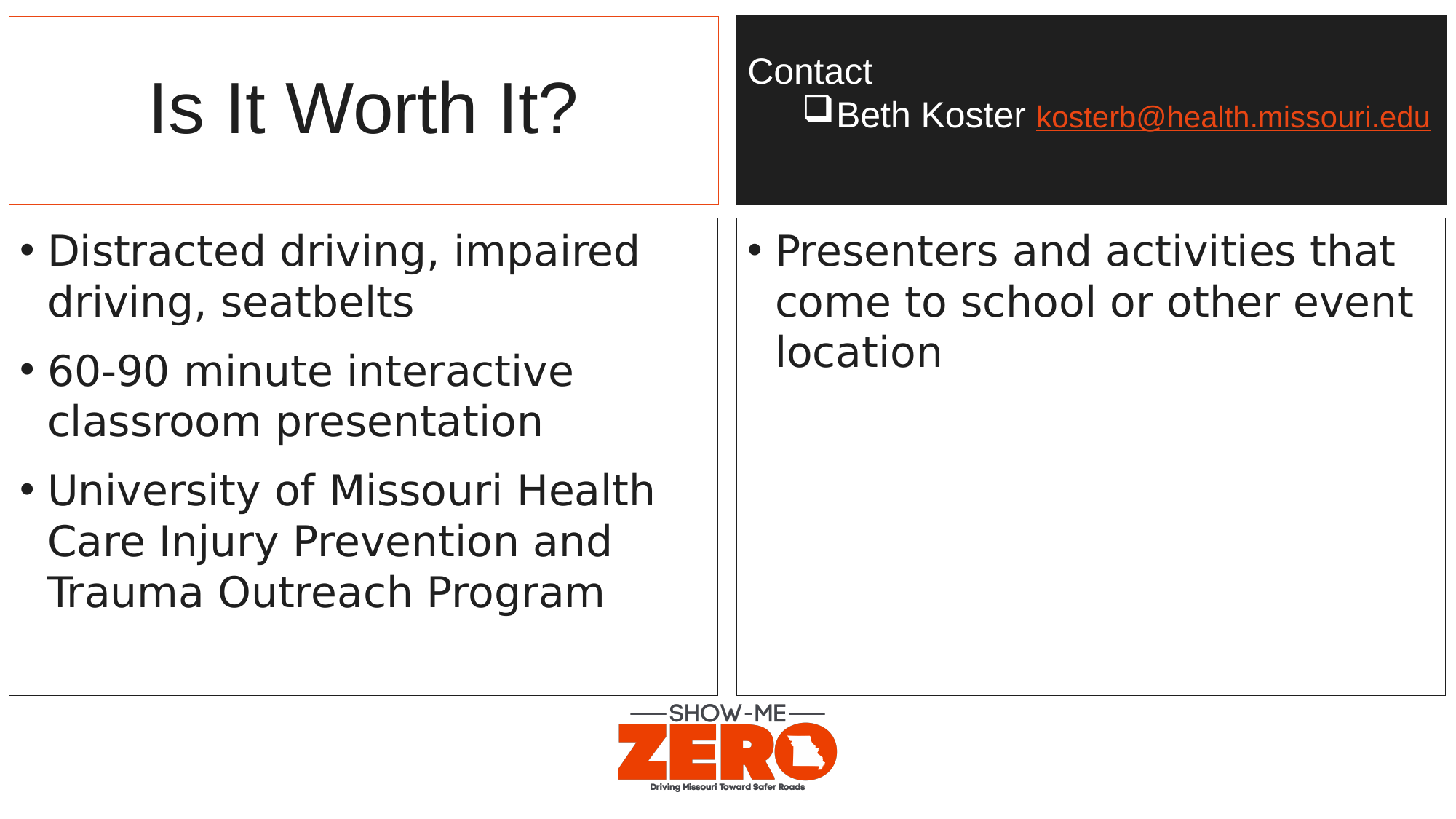

# Is It Worth It?
Contact
Beth Koster kosterb@health.missouri.edu
Distracted driving, impaired driving, seatbelts
60-90 minute interactive classroom presentation
University of Missouri Health Care Injury Prevention and Trauma Outreach Program

Presenters and activities that come to school or other event location